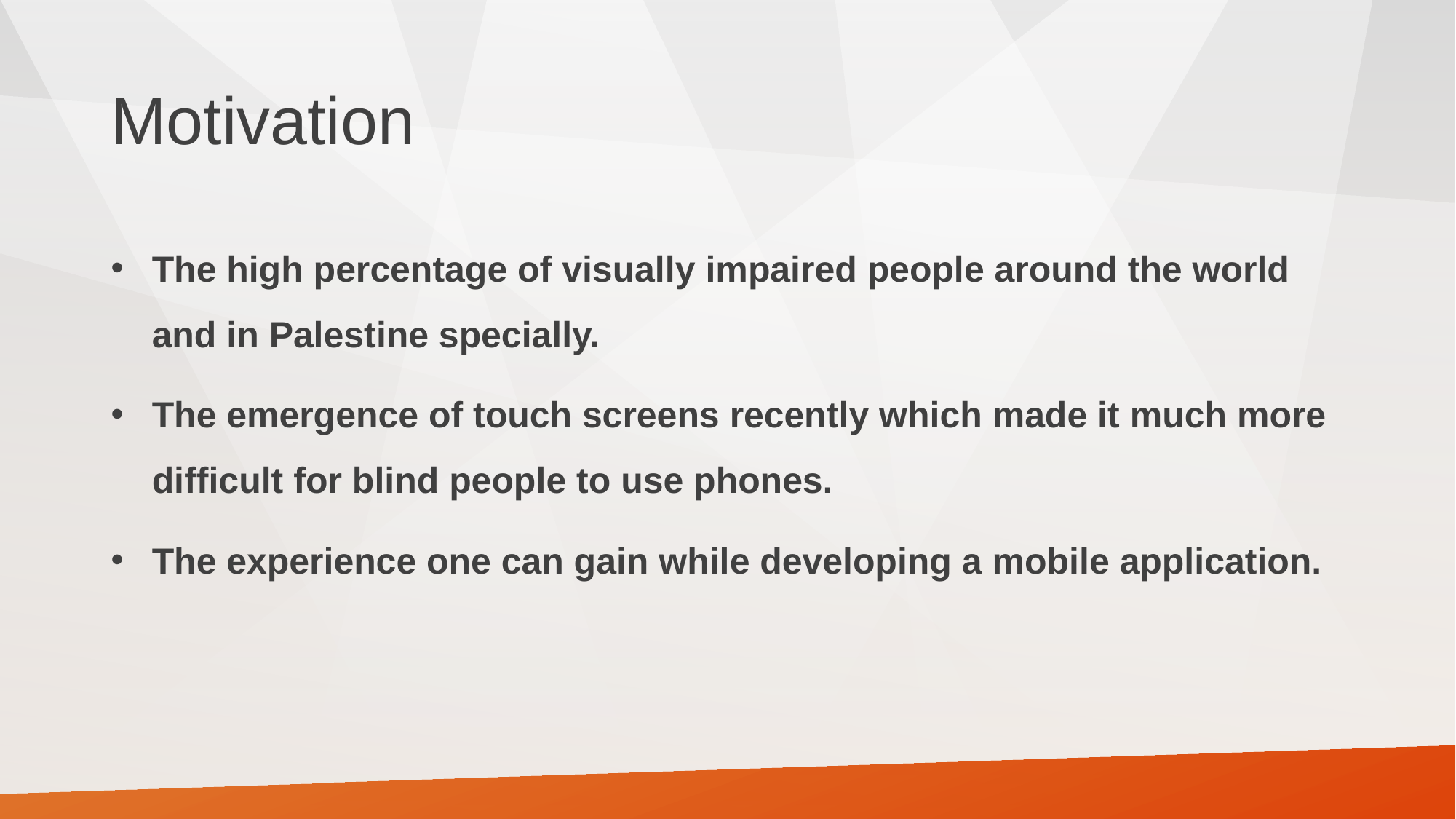

# Motivation
The high percentage of visually impaired people around the world and in Palestine specially.
The emergence of touch screens recently which made it much more difficult for blind people to use phones.
The experience one can gain while developing a mobile application.